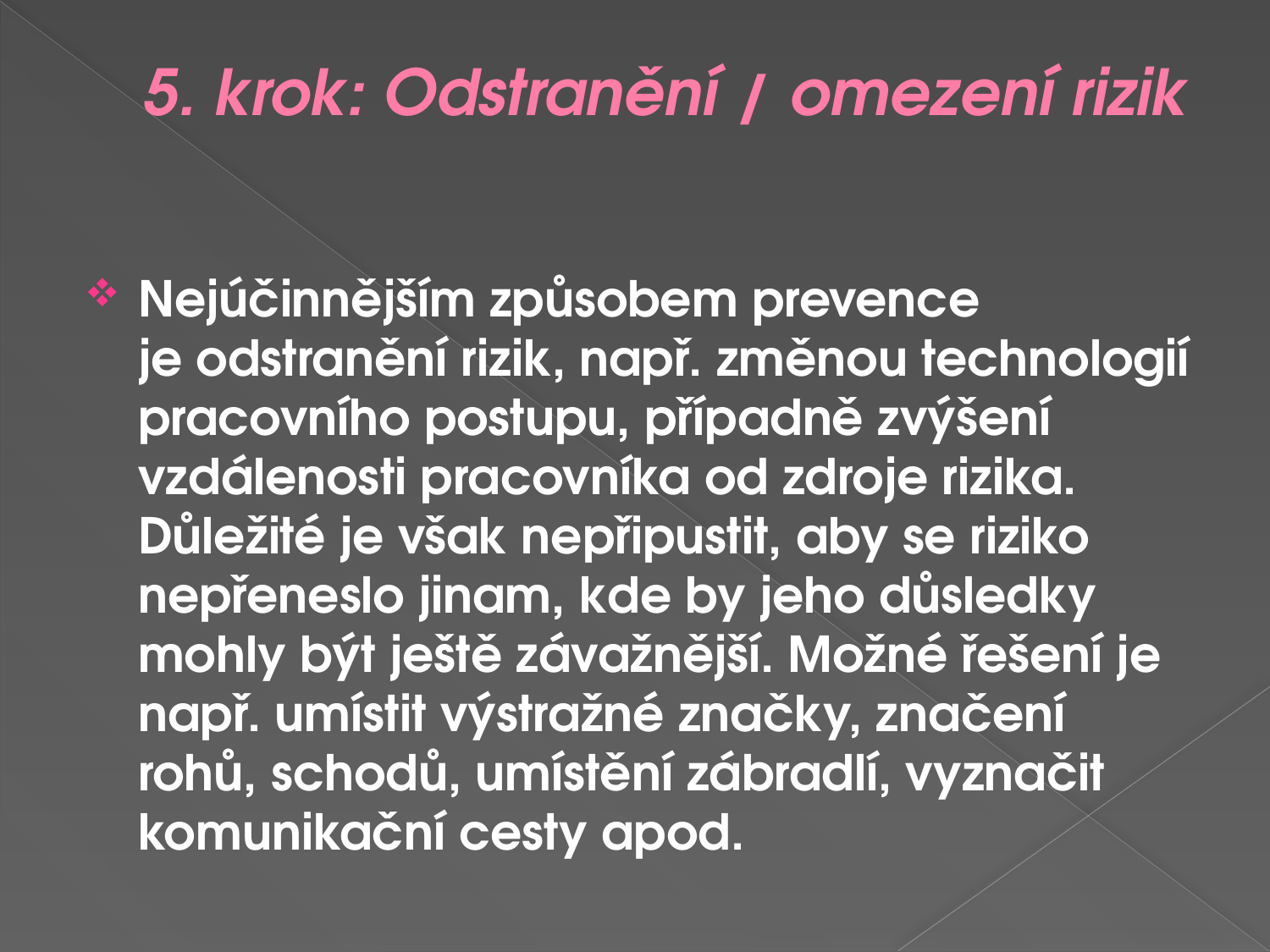

# 5. krok: Odstranění / omezení rizik
Nejúčinnějším způsobem prevence je odstranění rizik, např. změnou technologií pracovního postupu, případně zvýšení vzdálenosti pracovníka od zdroje rizika. Důležité je však nepřipustit, aby se riziko nepřeneslo jinam, kde by jeho důsledky mohly být ještě závažnější. Možné řešení je např. umístit výstražné značky, značení rohů, schodů, umístění zábradlí, vyznačit komunikační cesty apod.